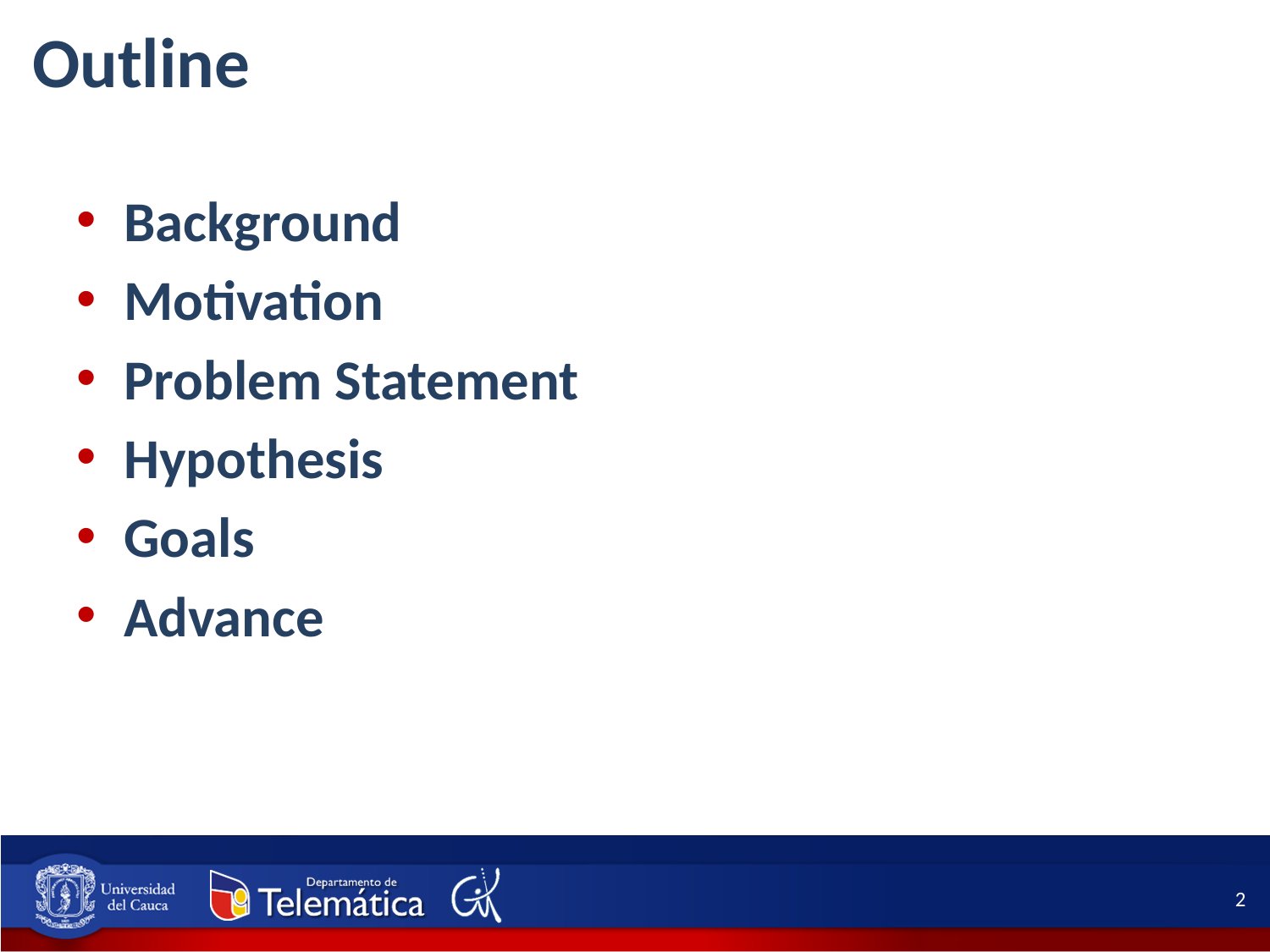

Outline
Background
Motivation
Problem Statement
Hypothesis
Goals
Advance
2